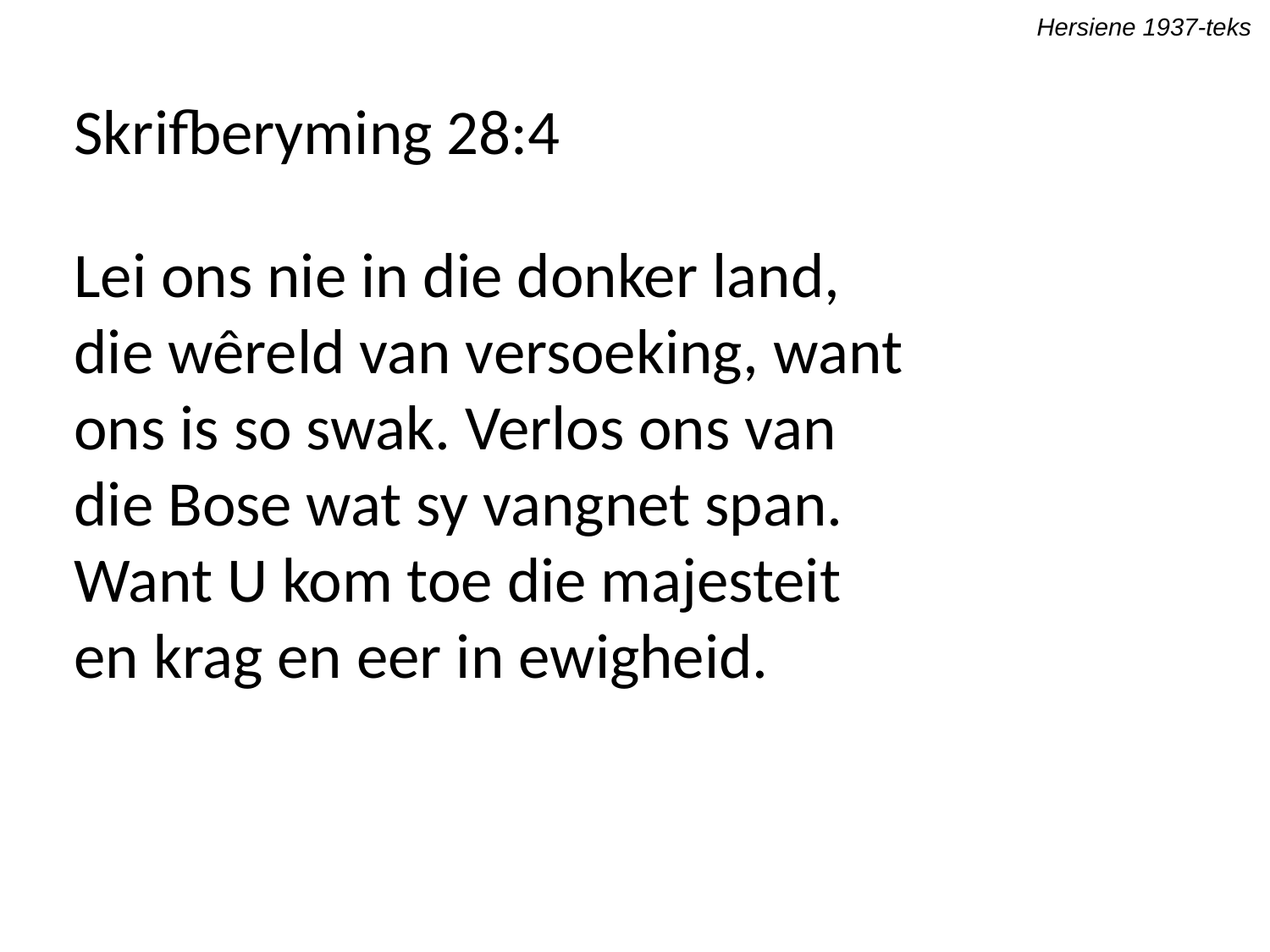

Hersiene 1937-teks
Skrifberyming 28:4

Lei ons nie in die donker land,
die wêreld van versoeking, want
ons is so swak. Verlos ons van
die Bose wat sy vangnet span.
Want U kom toe die majesteit
en krag en eer in ewigheid.